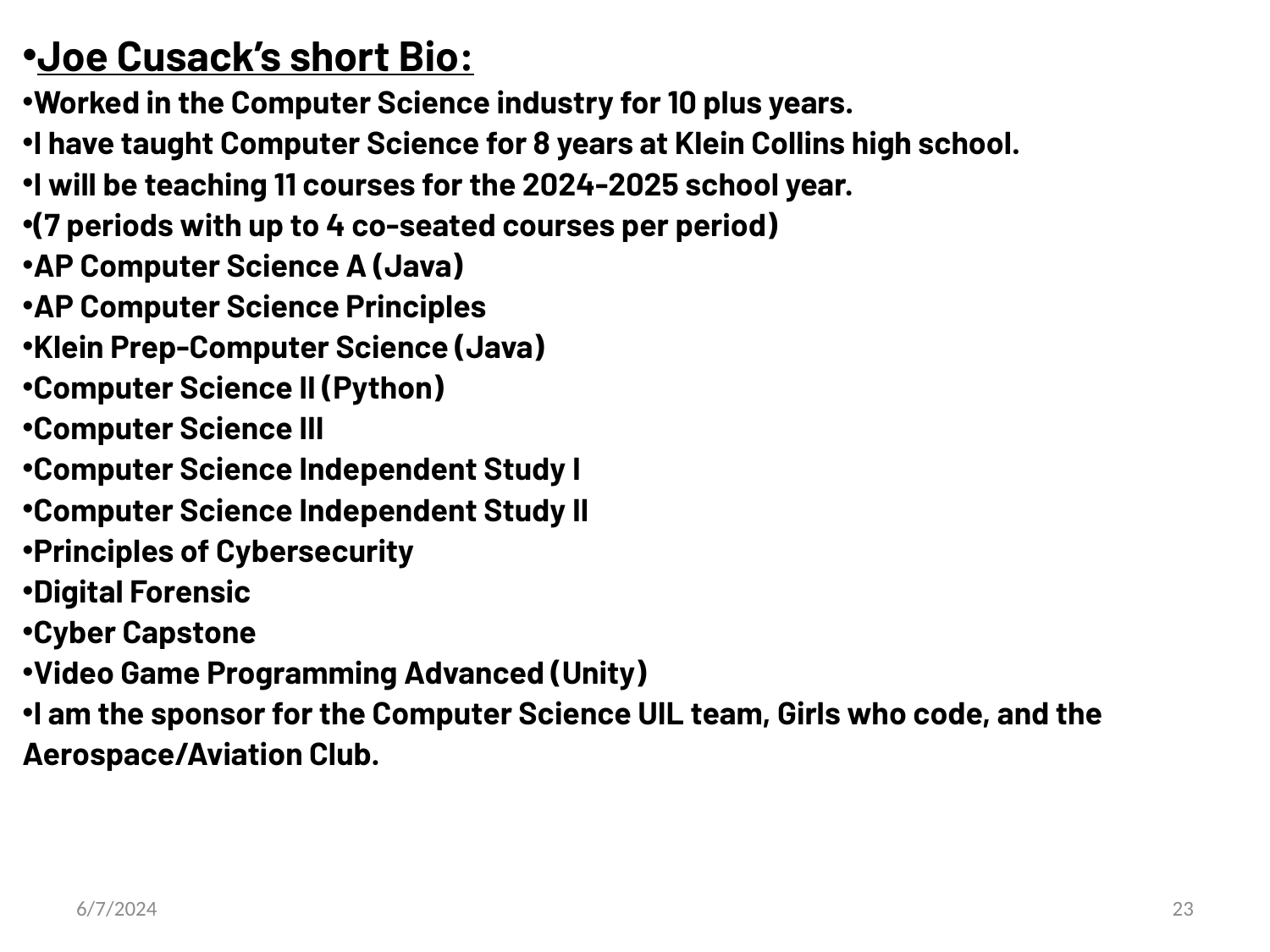

Joe Cusack’s short Bio:
Worked in the Computer Science industry for 10 plus years.
I have taught Computer Science for 8 years at Klein Collins high school.
I will be teaching 11 courses for the 2024-2025 school year.
(7 periods with up to 4 co-seated courses per period)
AP Computer Science A (Java)
AP Computer Science Principles
Klein Prep-Computer Science (Java)
Computer Science II (Python)
Computer Science III
Computer Science Independent Study I
Computer Science Independent Study II
Principles of Cybersecurity
Digital Forensic
Cyber Capstone
Video Game Programming Advanced (Unity)
I am the sponsor for the Computer Science UIL team, Girls who code, and the Aerospace/Aviation Club.
6/7/2024
23